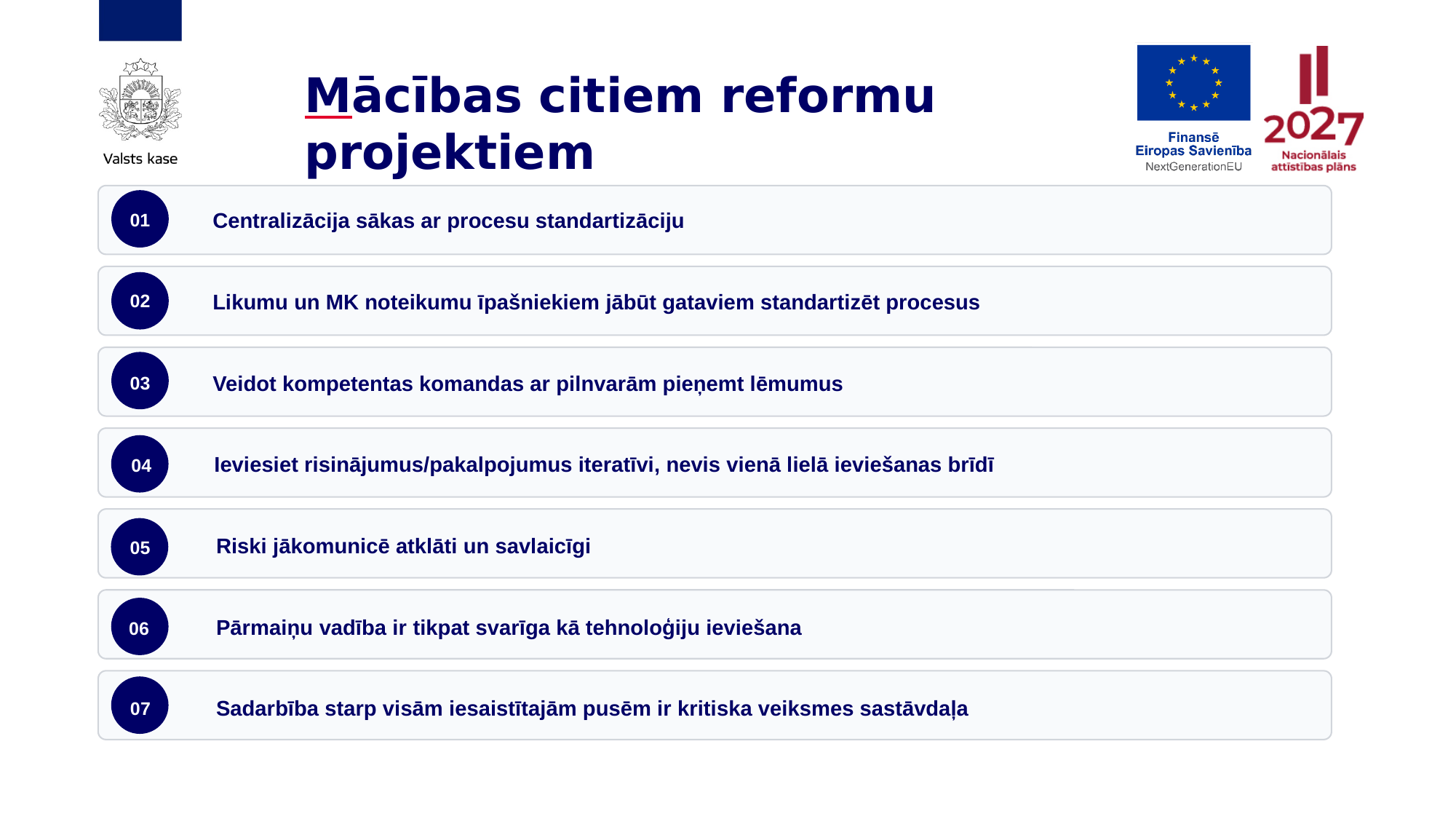

Mācības citiem reformu projektiem

Centralizācija sākas ar procesu standartizāciju
01

Likumu un MK noteikumu īpašniekiem jābūt gataviem standartizēt procesus
02

Veidot kompetentas komandas ar pilnvarām pieņemt lēmumus
03

Ieviesiet risinājumus/pakalpojumus iteratīvi, nevis vienā lielā ieviešanas brīdī
04

Riski jākomunicē atklāti un savlaicīgi
05

Pārmaiņu vadība ir tikpat svarīga kā tehnoloģiju ieviešana
06

Sadarbība starp visām iesaistītajām pusēm ir kritiska veiksmes sastāvdaļa

07